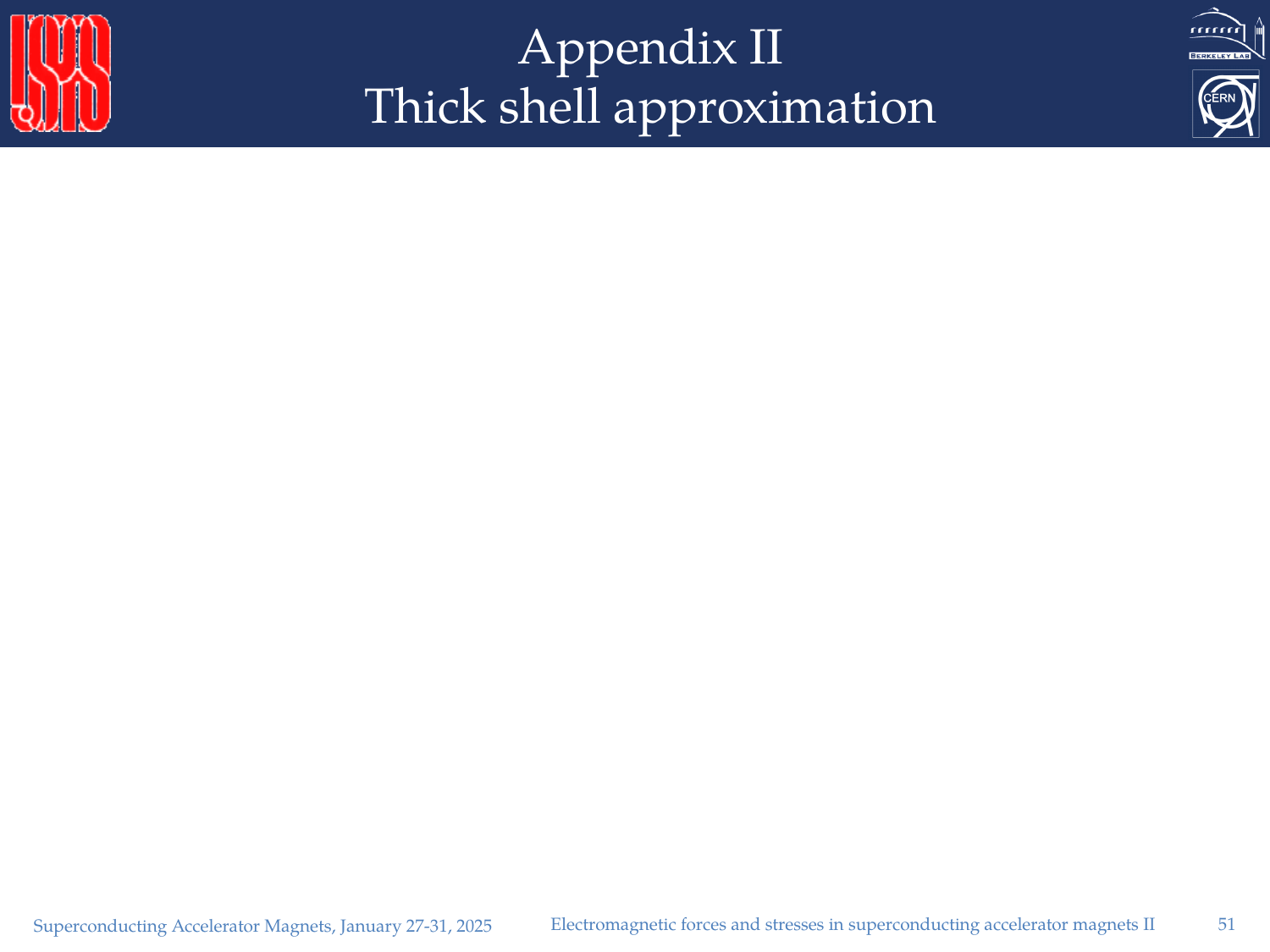

# Appendix II Thick shell approximation

Electromagnetic forces and stresses in superconducting accelerator magnets II
51
Superconducting Accelerator Magnets, January 27-31, 2025